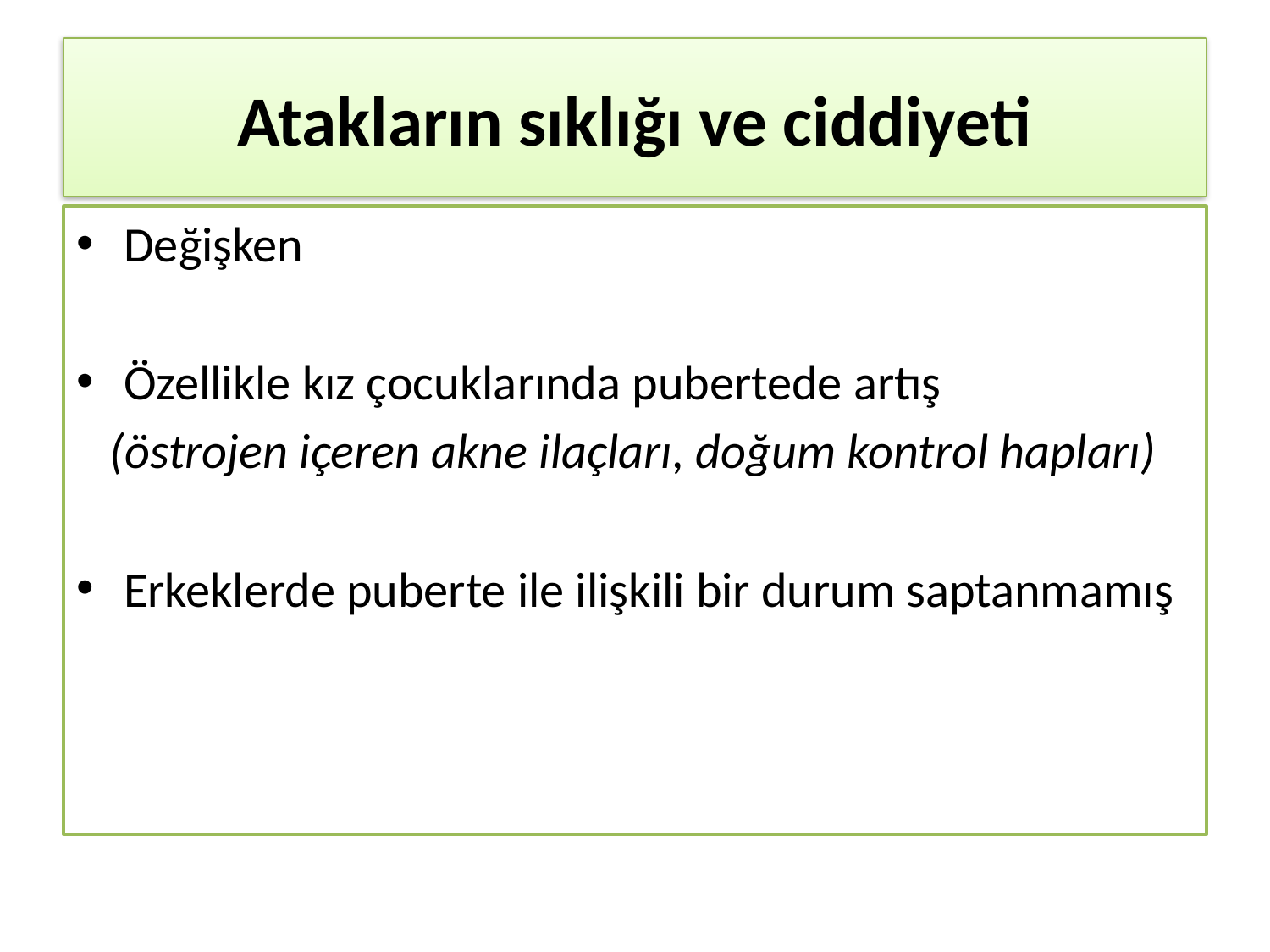

# Atakların sıklığı ve ciddiyeti
Değişken

Özellikle kız çocuklarında pubertede artış
   (östrojen içeren akne ilaçları, doğum kontrol hapları)

Erkeklerde puberte ile ilişkili bir durum saptanmamış